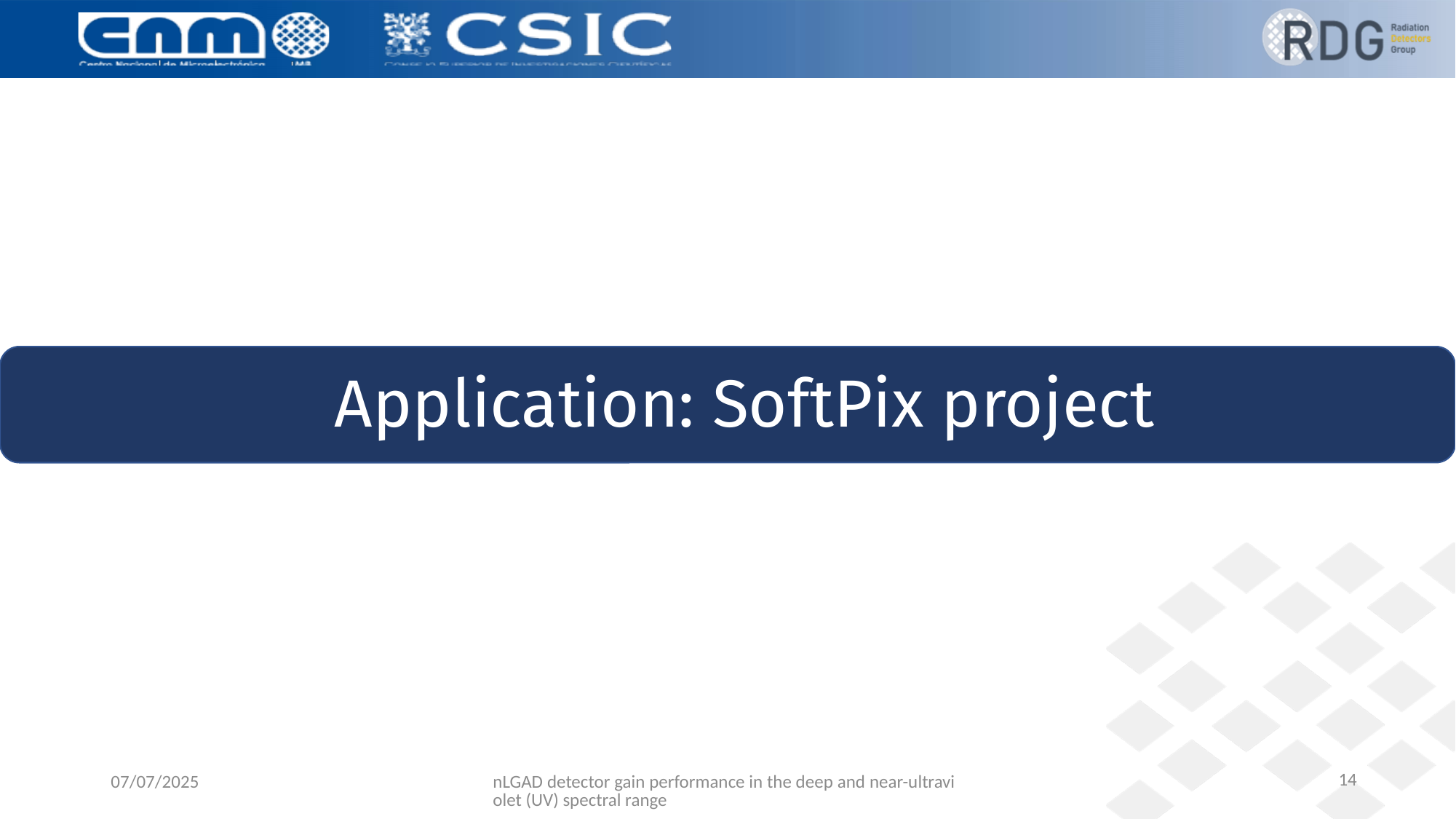

Application: SoftPix project

14
07/07/2025
nLGAD detector gain performance in the deep and near-ultraviolet (UV) spectral range